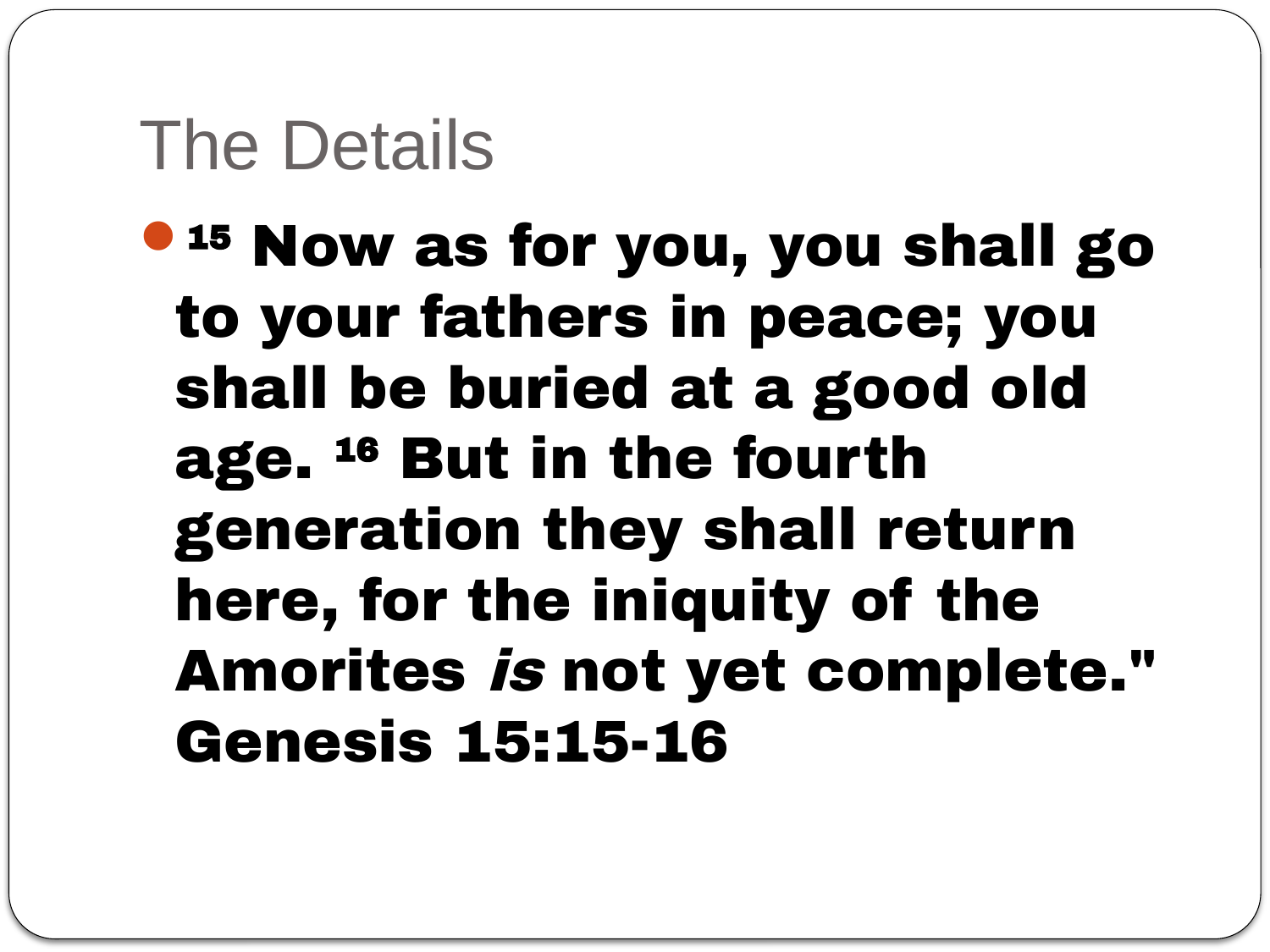

# The Details
15 Now as for you, you shall go to your fathers in peace; you shall be buried at a good old age. 16 But in the fourth generation they shall return here, for the iniquity of the Amorites is not yet complete."
Genesis 15:15-16